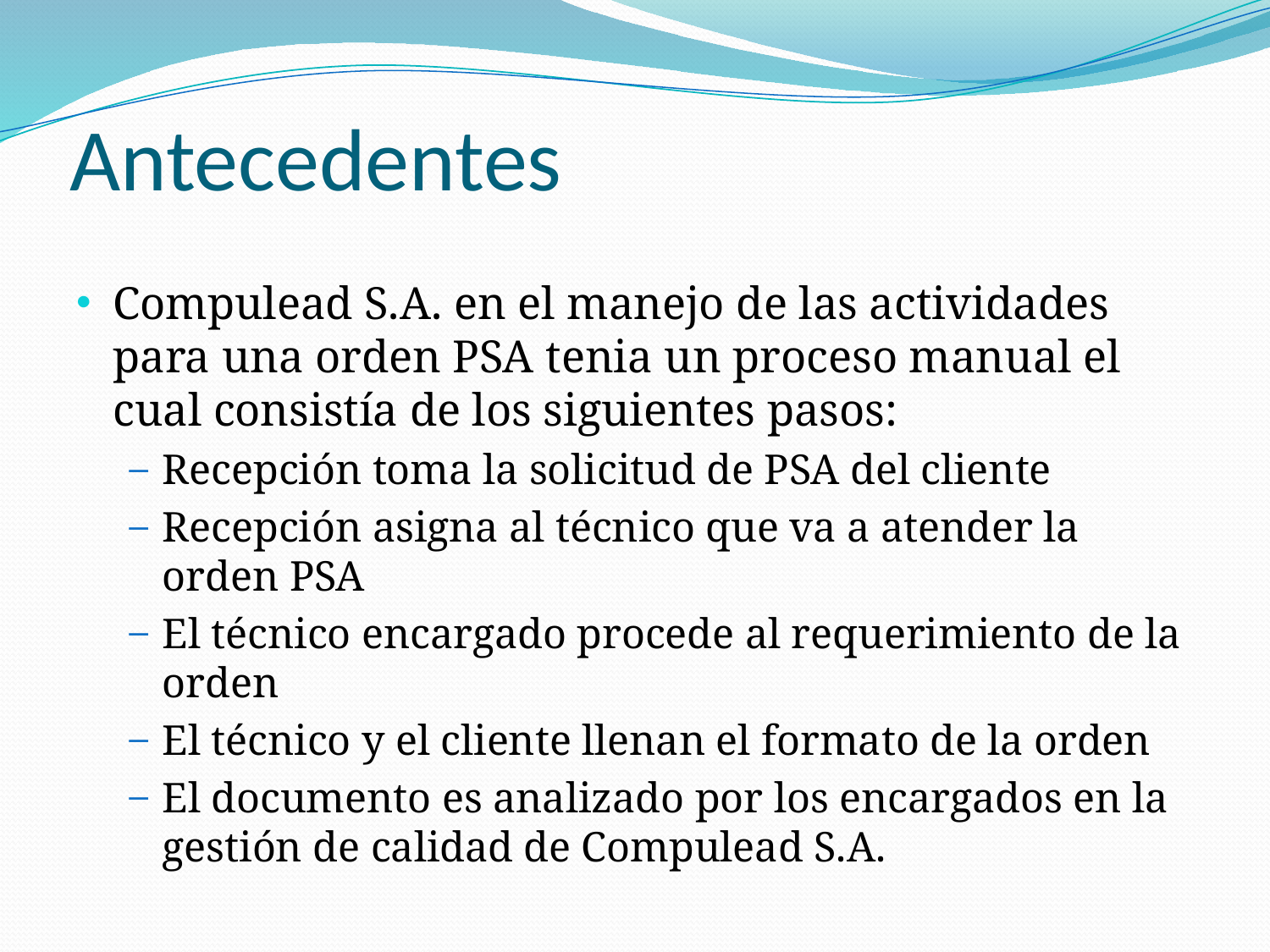

# Antecedentes
Compulead S.A. en el manejo de las actividades para una orden PSA tenia un proceso manual el cual consistía de los siguientes pasos:
Recepción toma la solicitud de PSA del cliente
Recepción asigna al técnico que va a atender la orden PSA
El técnico encargado procede al requerimiento de la orden
El técnico y el cliente llenan el formato de la orden
El documento es analizado por los encargados en la gestión de calidad de Compulead S.A.